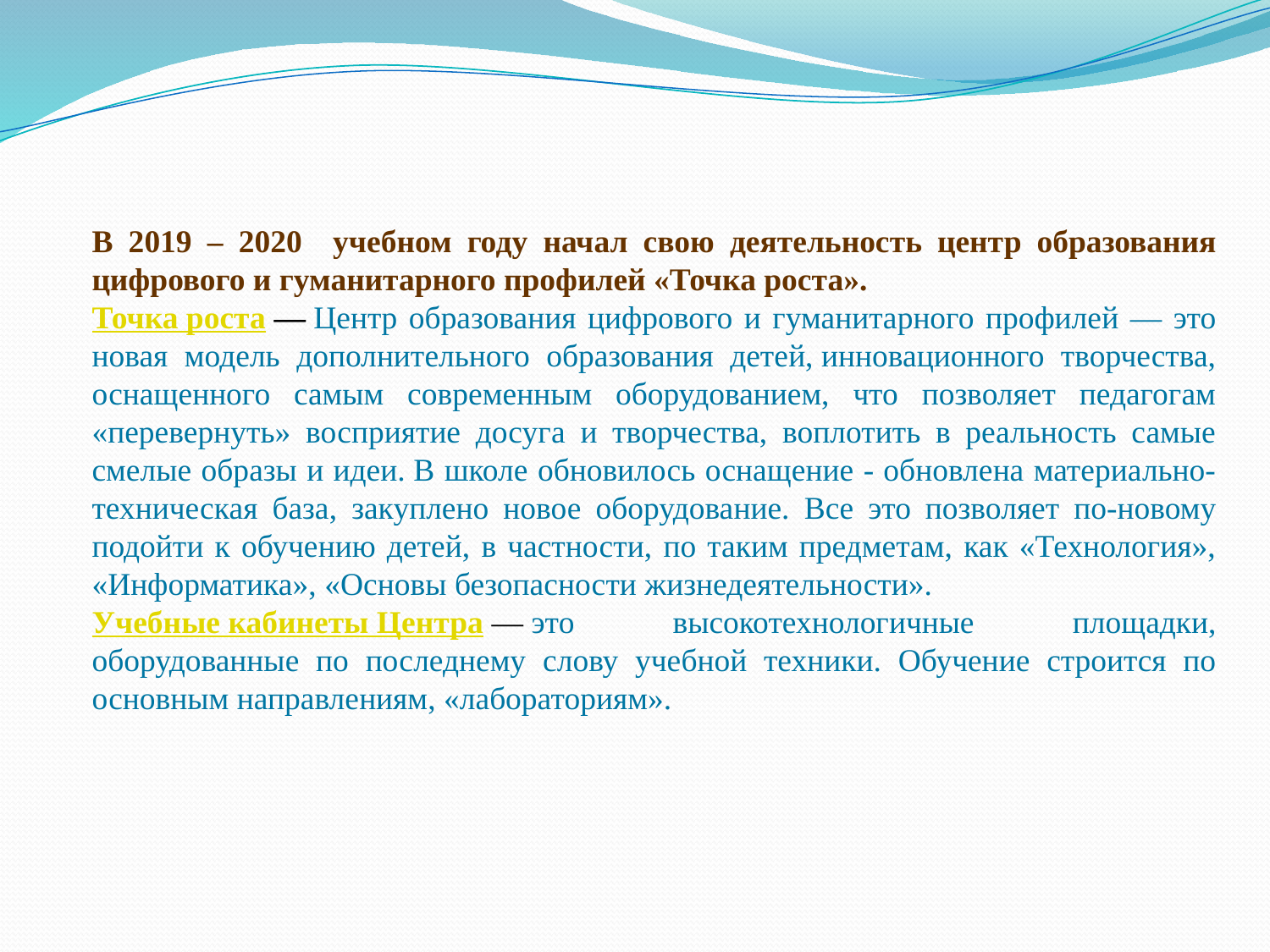

В 2019 – 2020  учебном году начал свою деятельность центр образования цифрового и гуманитарного профилей «Точка роста».
Точка роста — Центр образования цифрового и гуманитарного профилей — это новая модель дополнительного образования детей, инновационного творчества, оснащенного самым современным оборудованием, что позволяет педагогам «перевернуть» восприятие досуга и творчества, воплотить в реальность самые смелые образы и идеи. В школе обновилось оснащение - обновлена материально-техническая база, закуплено новое оборудование. Все это позволяет по-новому подойти к обучению детей, в частности, по таким предметам, как «Технология», «Информатика», «Основы безопасности жизнедеятельности».
Учебные кабинеты Центра — это высокотехнологичные площадки, оборудованные по последнему слову учебной техники. Обучение строится по основным направлениям, «лабораториям».